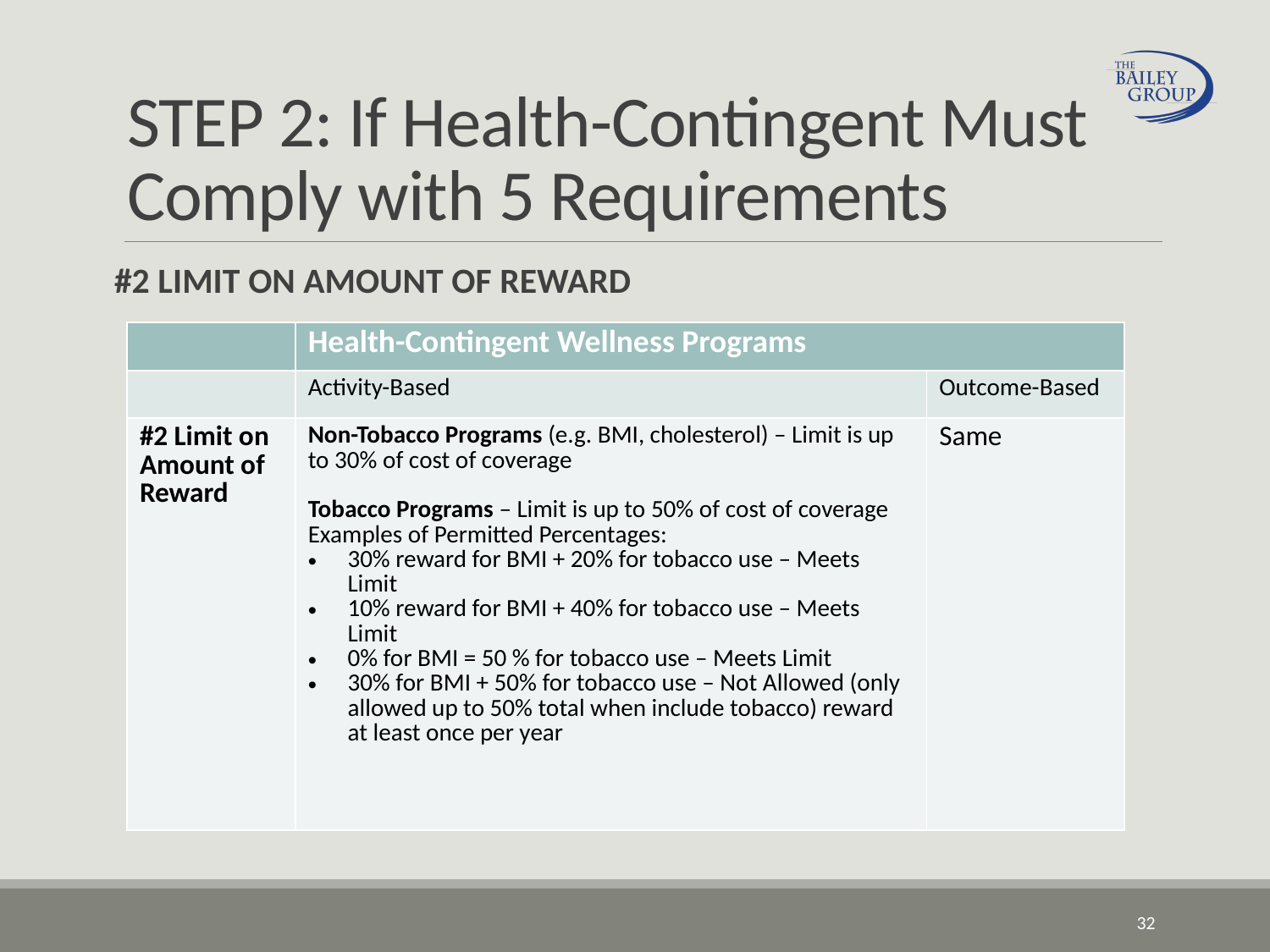

# STEP 2: If Health-Contingent Must Comply with 5 Requirements
#2 LIMIT ON AMOUNT OF REWARD
|  | Health-Contingent Wellness Programs |  |
| --- | --- | --- |
|  | Activity-Based | Outcome-Based |
| #2 Limit on Amount of Reward | Non-Tobacco Programs (e.g. BMI, cholesterol) – Limit is up to 30% of cost of coverage Tobacco Programs – Limit is up to 50% of cost of coverage Examples of Permitted Percentages: 30% reward for BMI + 20% for tobacco use – Meets Limit 10% reward for BMI + 40% for tobacco use – Meets Limit 0% for BMI = 50 % for tobacco use – Meets Limit 30% for BMI + 50% for tobacco use – Not Allowed (only allowed up to 50% total when include tobacco) reward at least once per year | Same |
32